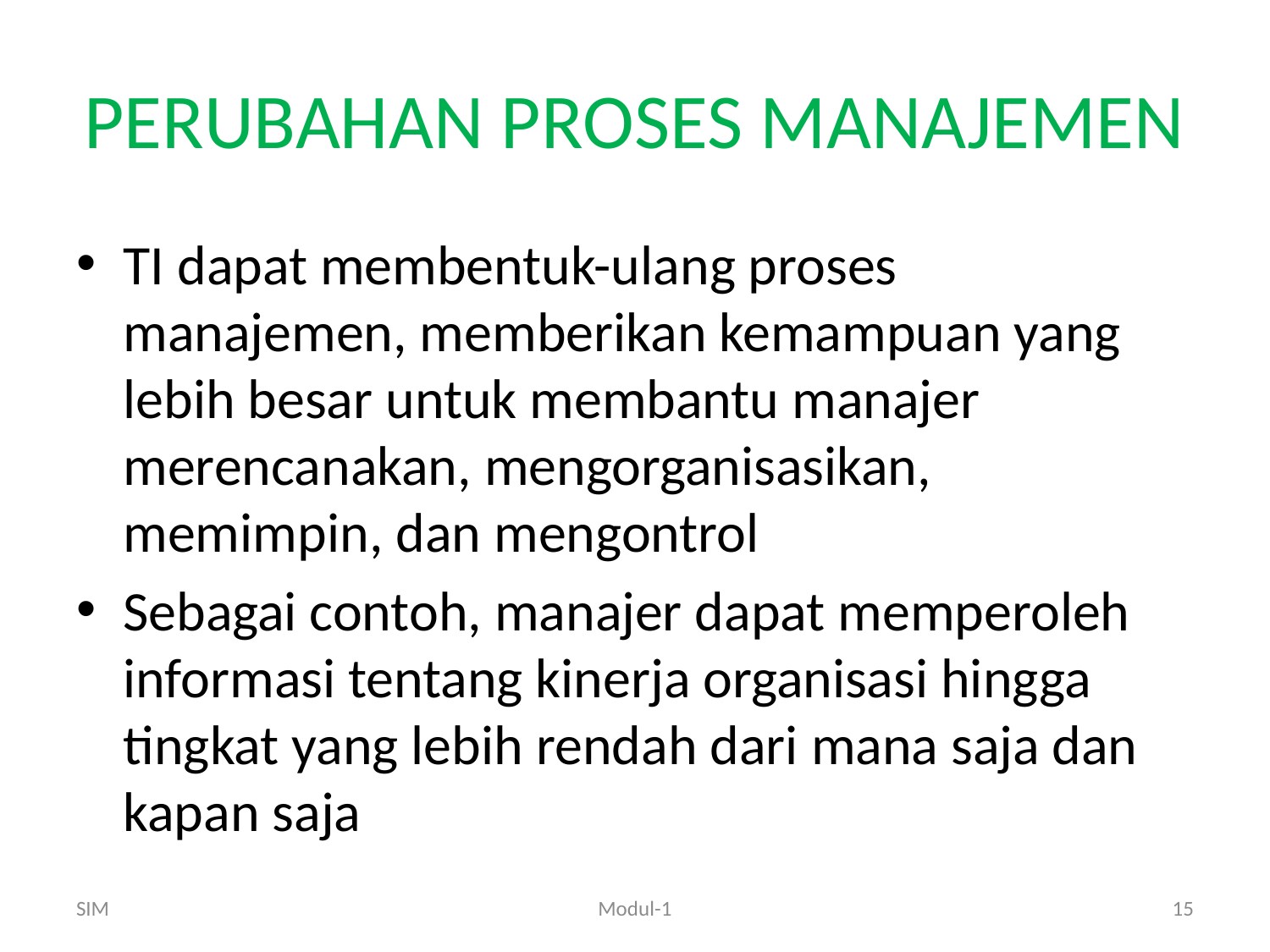

# PERUBAHAN PROSES MANAJEMEN
TI dapat membentuk-ulang proses manajemen, memberikan kemampuan yang lebih besar untuk membantu manajer merencanakan, mengorganisasikan, memimpin, dan mengontrol
Sebagai contoh, manajer dapat memperoleh informasi tentang kinerja organisasi hingga tingkat yang lebih rendah dari mana saja dan kapan saja
SIM
Modul-1
15